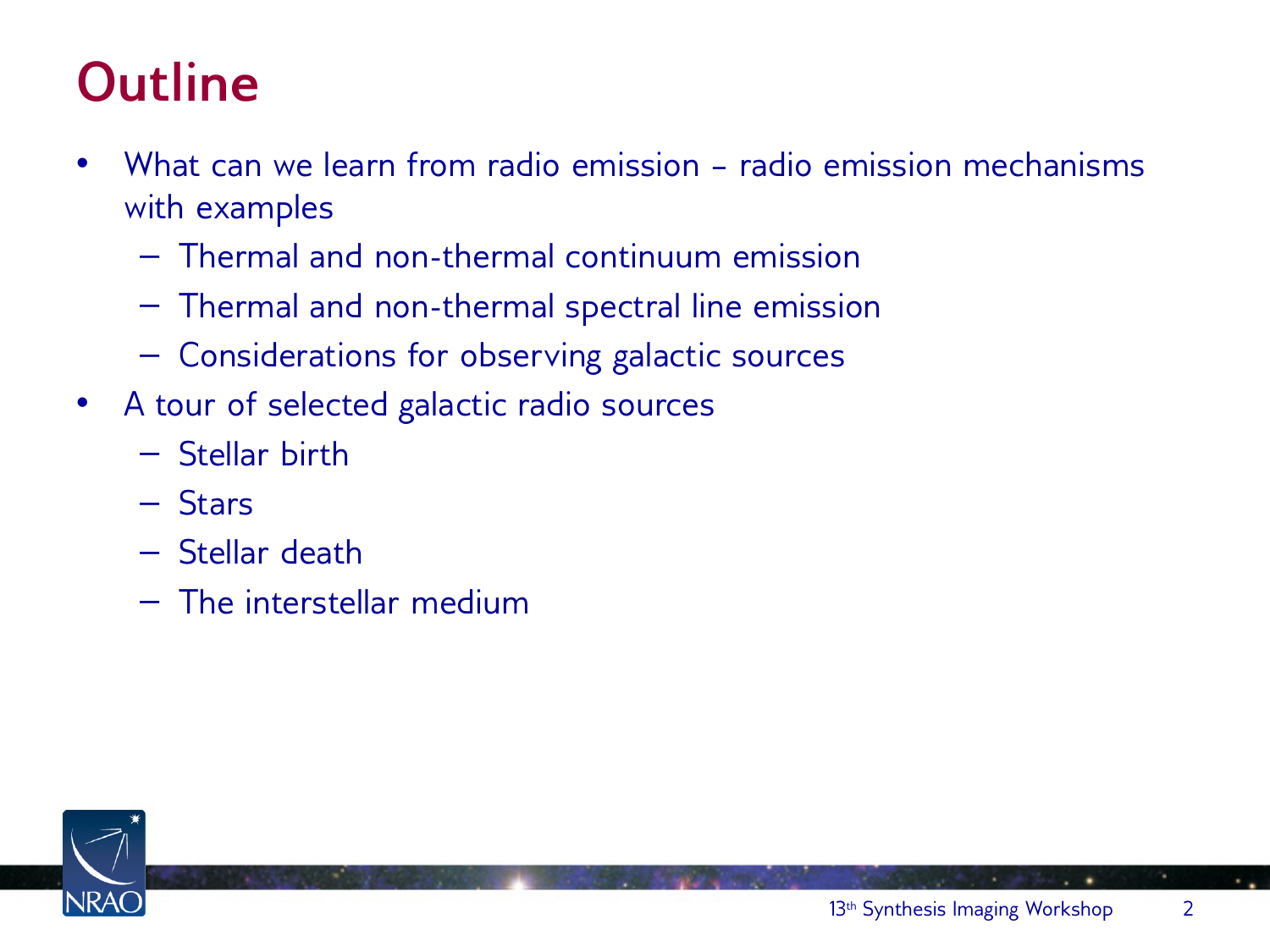

# Outline
What can we learn from radio emission – radio emission mechanisms with examples
Thermal and non-thermal continuum emission
Thermal and non-thermal spectral line emission
Considerations for observing galactic sources
A tour of selected galactic radio sources
Stellar birth
Stars
Stellar death
The interstellar medium

13th Synthesis Imaging Workshop
2